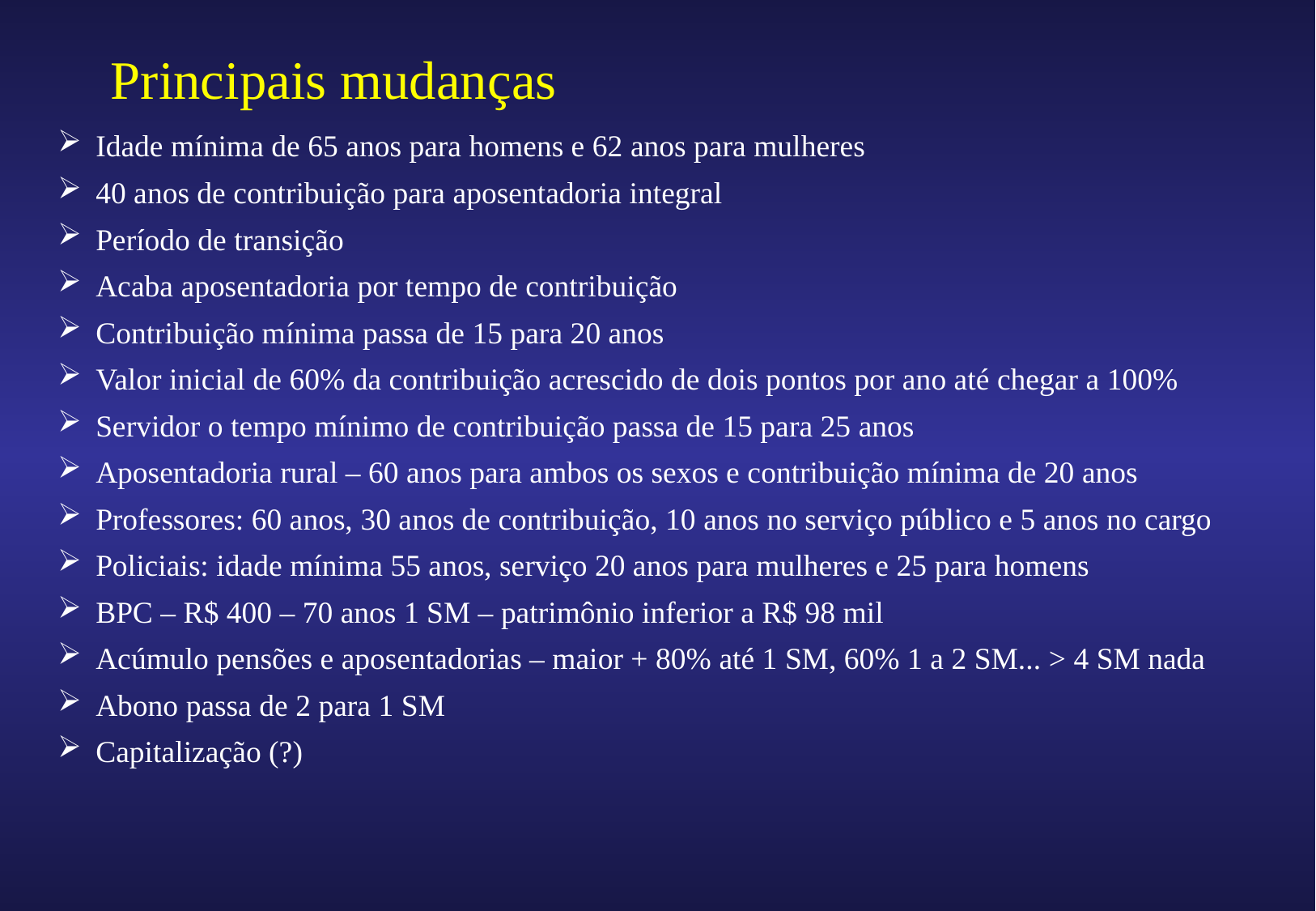

# Principais mudanças
Idade mínima de 65 anos para homens e 62 anos para mulheres
40 anos de contribuição para aposentadoria integral
Período de transição
Acaba aposentadoria por tempo de contribuição
Contribuição mínima passa de 15 para 20 anos
Valor inicial de 60% da contribuição acrescido de dois pontos por ano até chegar a 100%
Servidor o tempo mínimo de contribuição passa de 15 para 25 anos
Aposentadoria rural – 60 anos para ambos os sexos e contribuição mínima de 20 anos
Professores: 60 anos, 30 anos de contribuição, 10 anos no serviço público e 5 anos no cargo
Policiais: idade mínima 55 anos, serviço 20 anos para mulheres e 25 para homens
BPC – R$ 400 – 70 anos 1 SM – patrimônio inferior a R$ 98 mil
Acúmulo pensões e aposentadorias – maior + 80% até 1 SM, 60% 1 a 2 SM... > 4 SM nada
Abono passa de 2 para 1 SM
Capitalização (?)